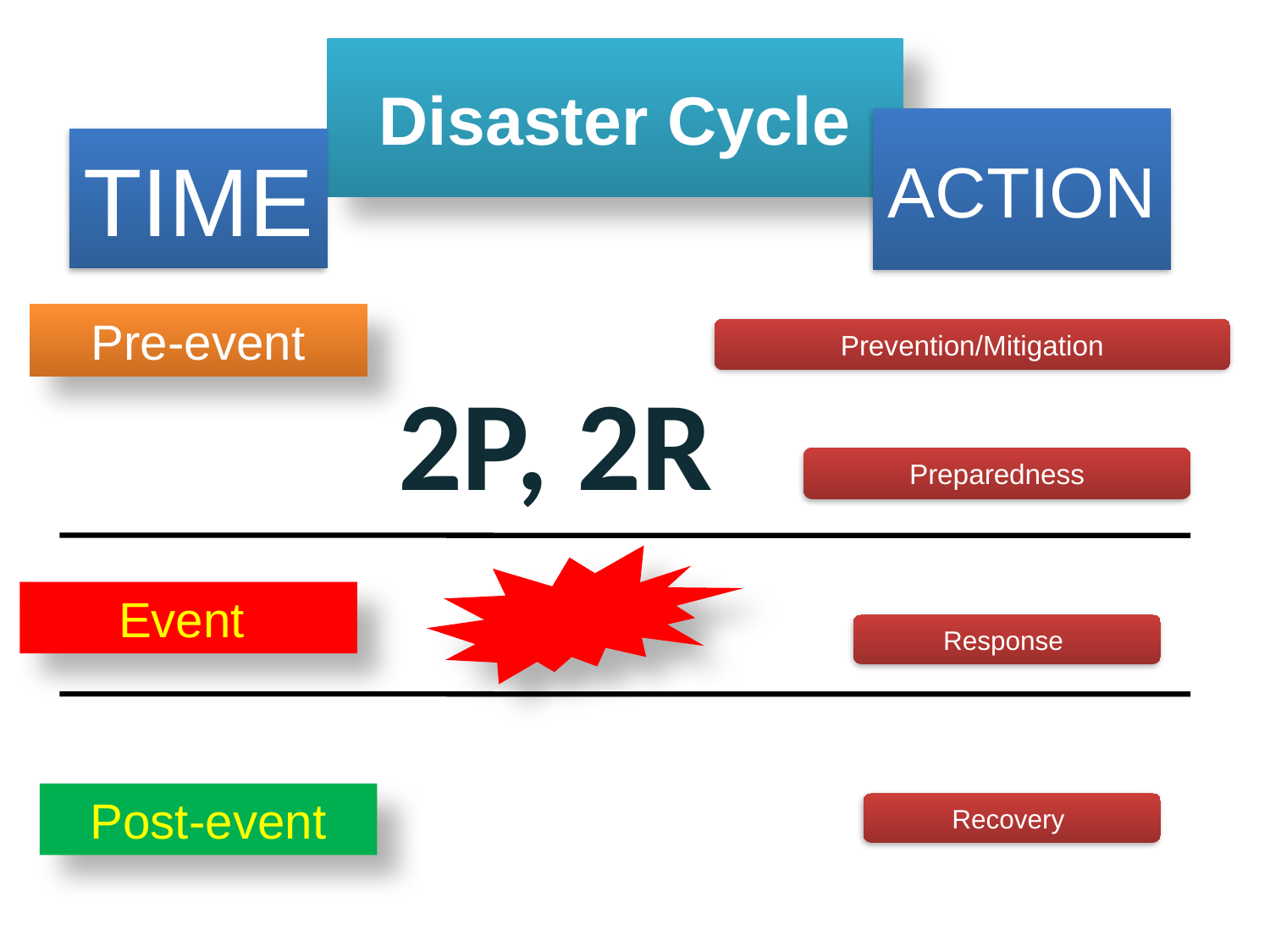

# Disaster Cycle
ACTION
TIME
Prevention/Mitigation
Pre-event
2P, 2R
Preparedness

Response
Event
Recovery
Post-event